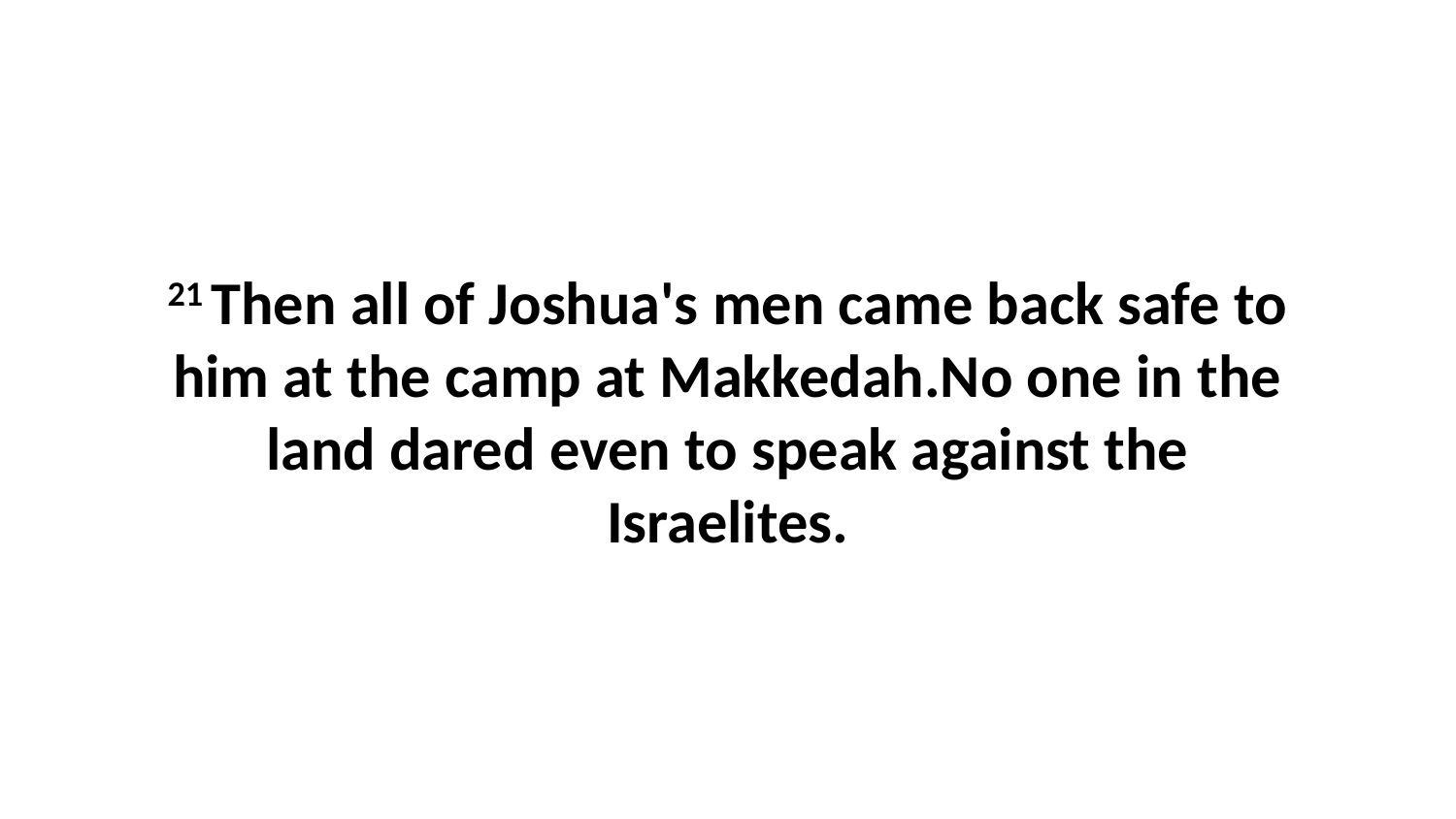

21 Then all of Joshua's men came back safe to him at the camp at Makkedah.No one in the land dared even to speak against the Israelites.